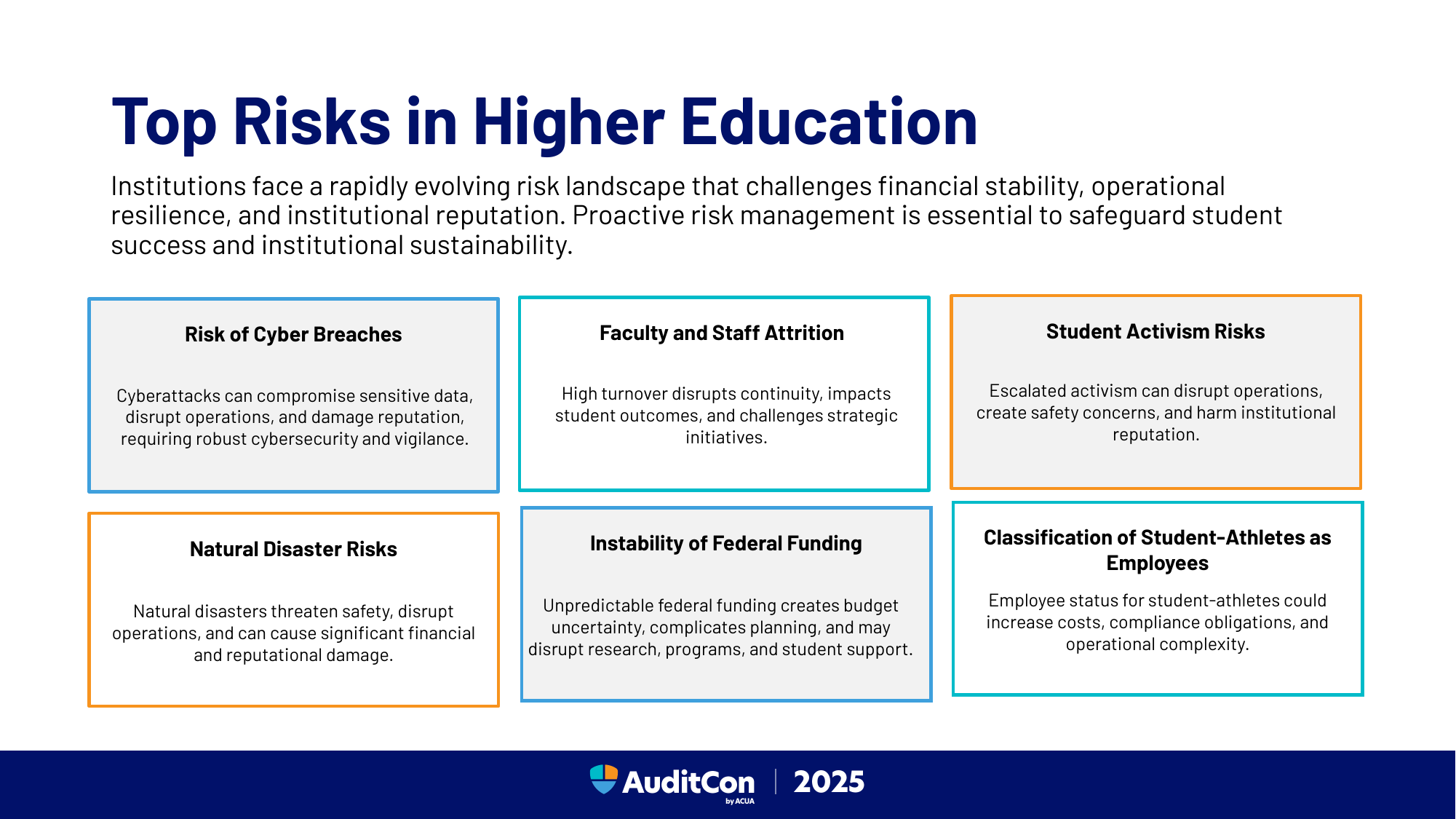

Top Risks in Higher Education
Institutions face a rapidly evolving risk landscape that challenges financial stability, operational resilience, and institutional reputation. Proactive risk management is essential to safeguard student success and institutional sustainability.
Student Activism Risks
Faculty and Staff Attrition
Risk of Cyber Breaches
Escalated activism can disrupt operations, create safety concerns, and harm institutional reputation.
High turnover disrupts continuity, impacts student outcomes, and challenges strategic initiatives.
Cyberattacks can compromise sensitive data, disrupt operations, and damage reputation, requiring robust cybersecurity and vigilance.
Classification of Student-Athletes as Employees
Instability of Federal Funding
Natural Disaster Risks
Employee status for student-athletes could increase costs, compliance obligations, and operational complexity.
Unpredictable federal funding creates budget uncertainty, complicates planning, and may disrupt research, programs, and student support.

Natural disasters threaten safety, disrupt operations, and can cause significant financial and reputational damage.